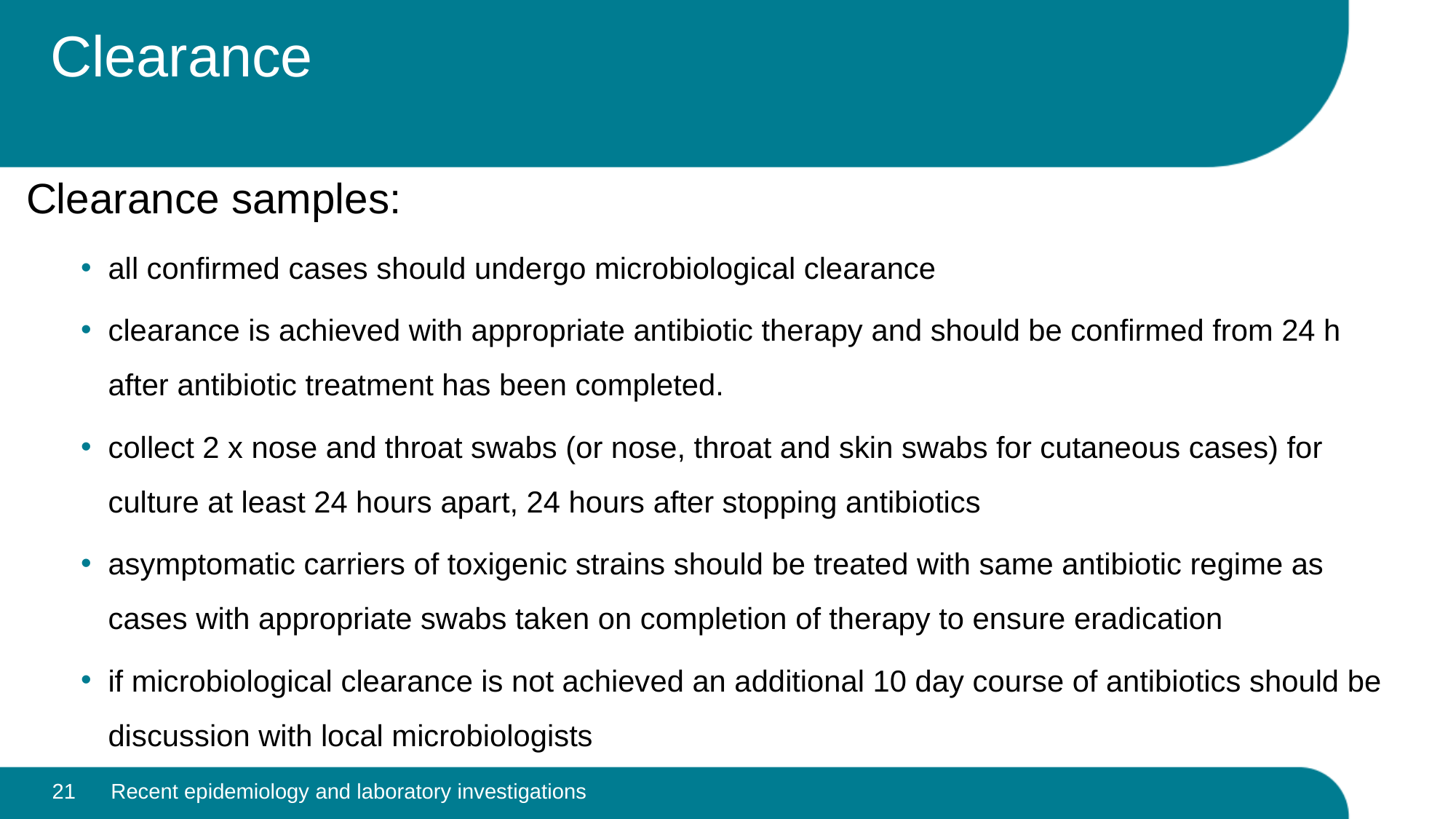

# Clearance
Clearance samples:
all confirmed cases should undergo microbiological clearance
clearance is achieved with appropriate antibiotic therapy and should be confirmed from 24 h after antibiotic treatment has been completed.
collect 2 x nose and throat swabs (or nose, throat and skin swabs for cutaneous cases) for culture at least 24 hours apart, 24 hours after stopping antibiotics
asymptomatic carriers of toxigenic strains should be treated with same antibiotic regime as cases with appropriate swabs taken on completion of therapy to ensure eradication
if microbiological clearance is not achieved an additional 10 day course of antibiotics should be discussion with local microbiologists
21
Recent epidemiology and laboratory investigations